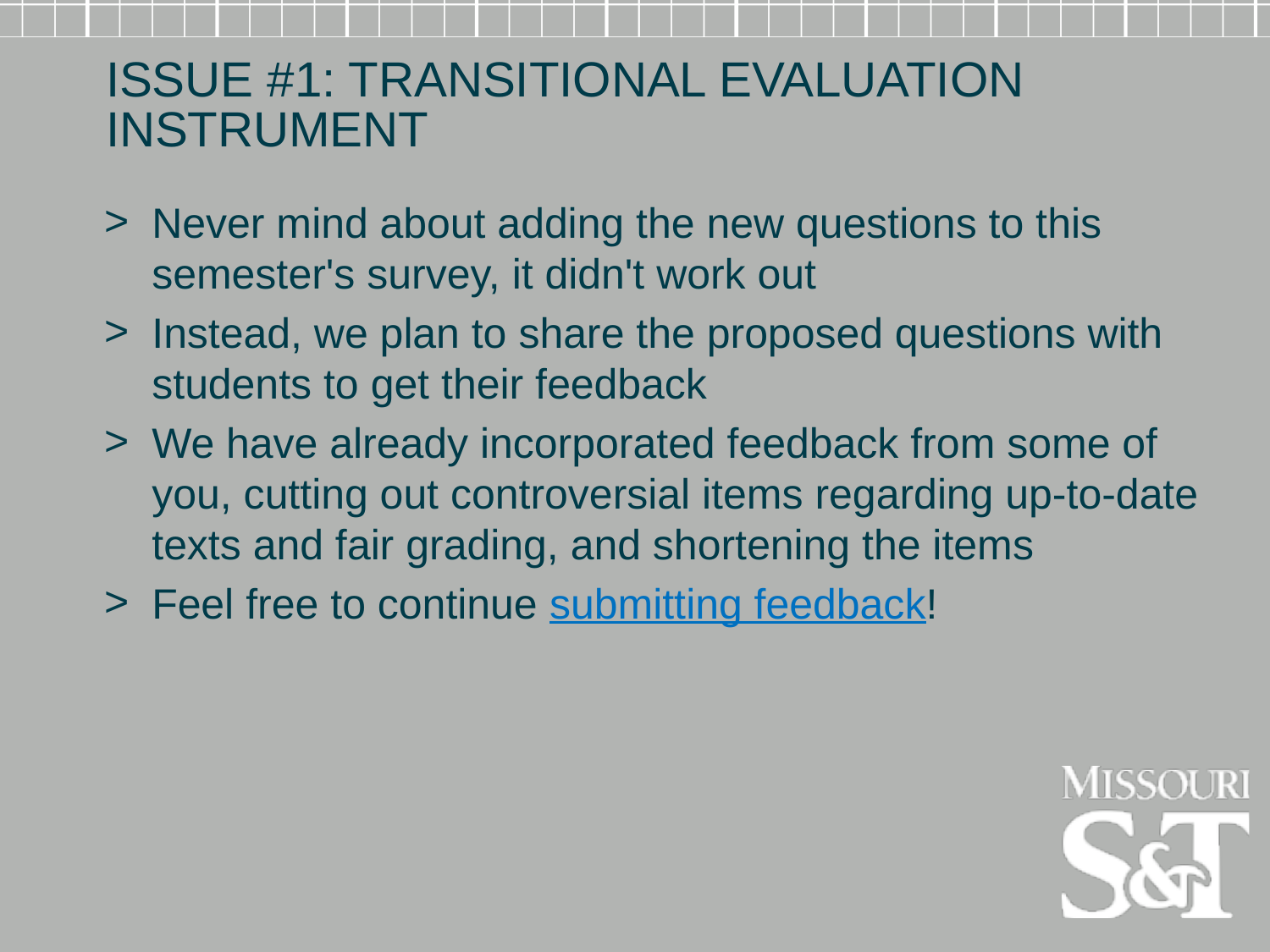

Issue #1: Transitional evaluation instrument
Never mind about adding the new questions to this semester's survey, it didn't work out
Instead, we plan to share the proposed questions with students to get their feedback
We have already incorporated feedback from some of you, cutting out controversial items regarding up-to-date texts and fair grading, and shortening the items
Feel free to continue submitting feedback!